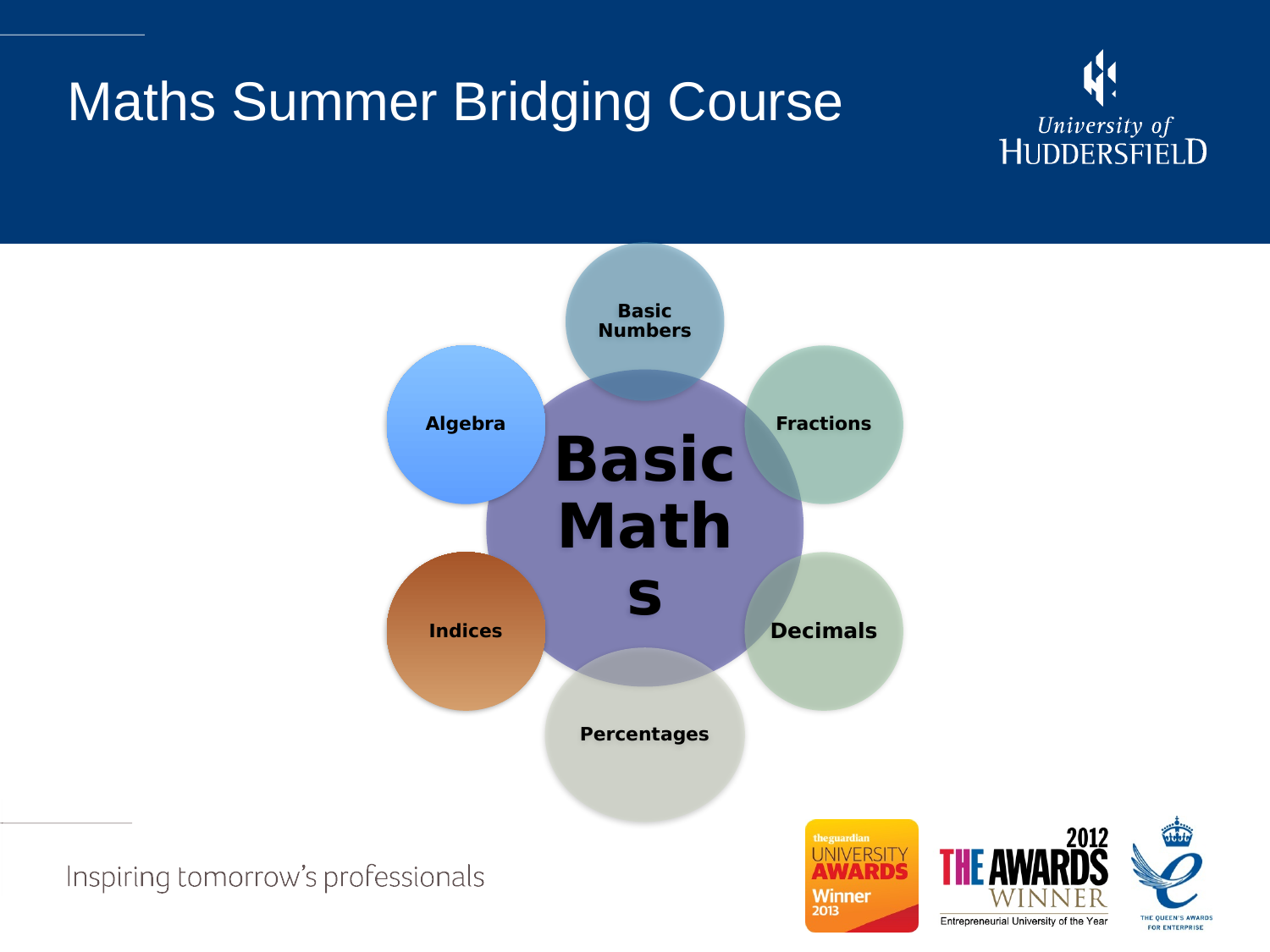

# Maths Summer Bridging Course
Basic Maths
Basic Numbers
Fractions
Decimals
Percentages
Indices
Algebra